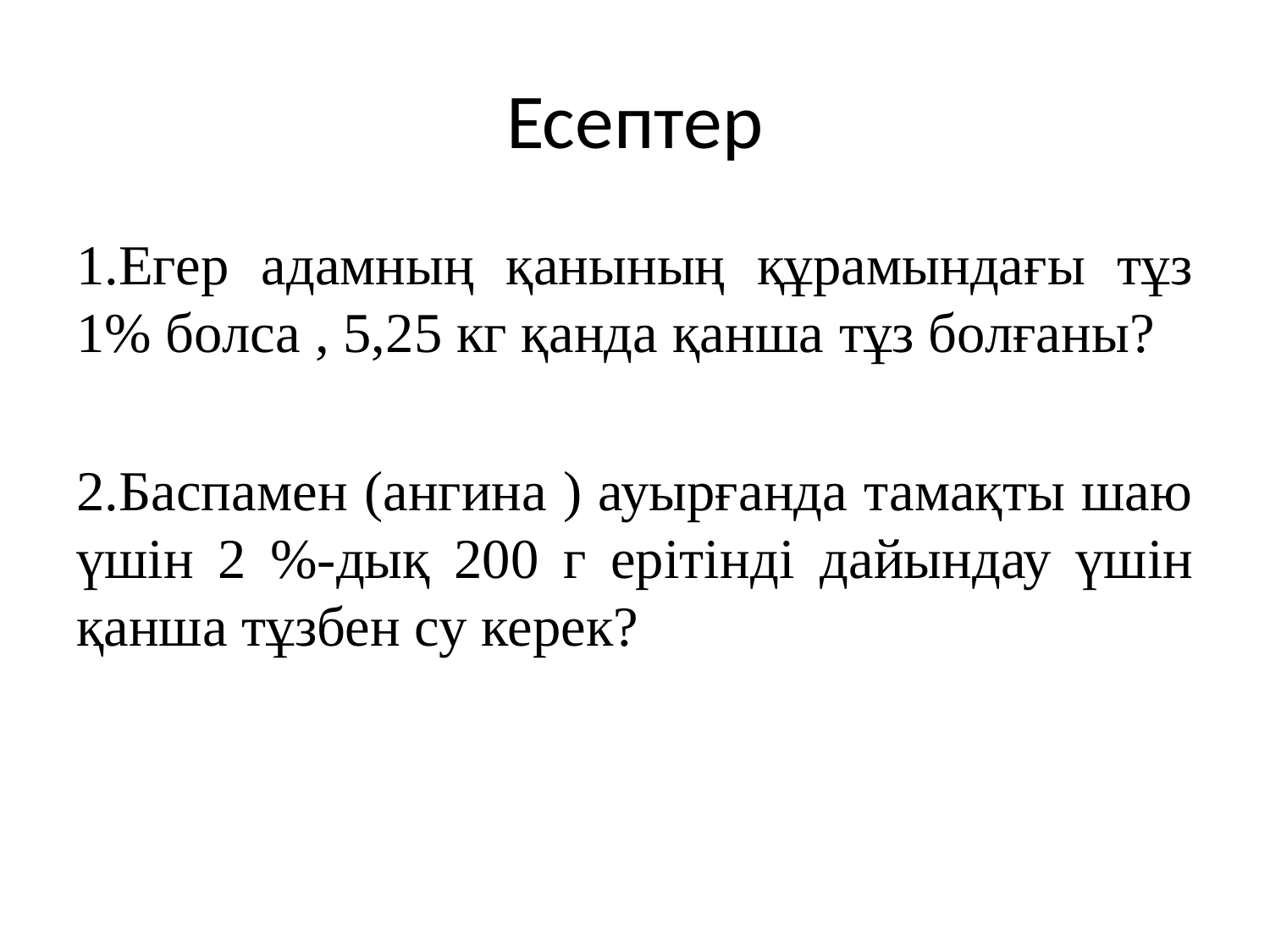

# Есептер
1.Егер адамның қанының құрамындағы тұз 1% болса , 5,25 кг қанда қанша тұз болғаны?

2.Баспамен (ангина ) ауырғанда тамақты шаю үшін 2 %-дық 200 г ерітінді дайындау үшін қанша тұзбен су керек?